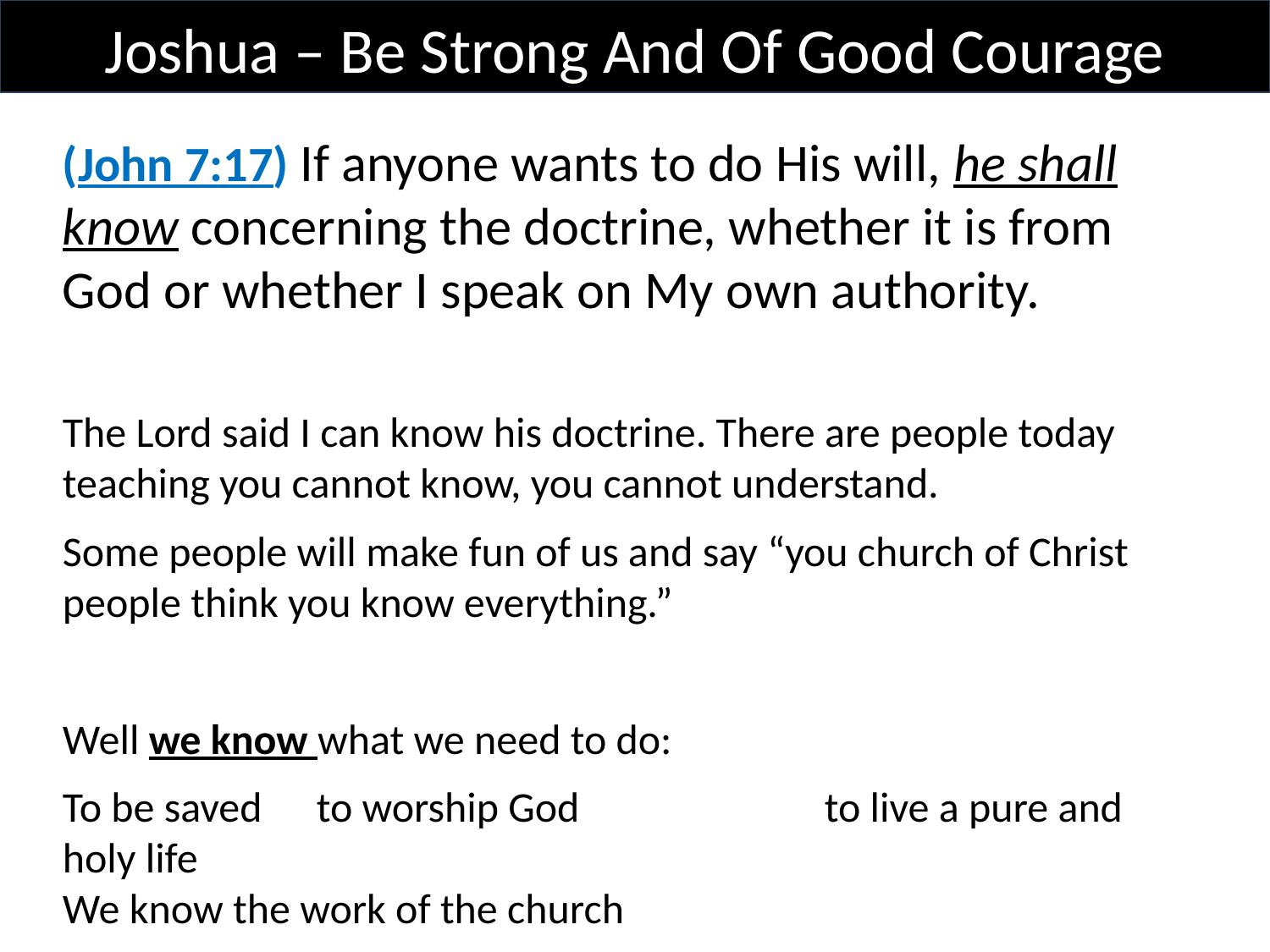

Joshua – Be Strong And Of Good Courage
(John 7:17) If anyone wants to do His will, he shall know concerning the doctrine, whether it is from God or whether I speak on My own authority.

The Lord said I can know his doctrine. There are people today teaching you cannot know, you cannot understand.
Some people will make fun of us and say “you church of Christ people think you know everything.”

Well we know what we need to do:
To be saved 	to worship God		to live a pure and holy life
We know the work of the church